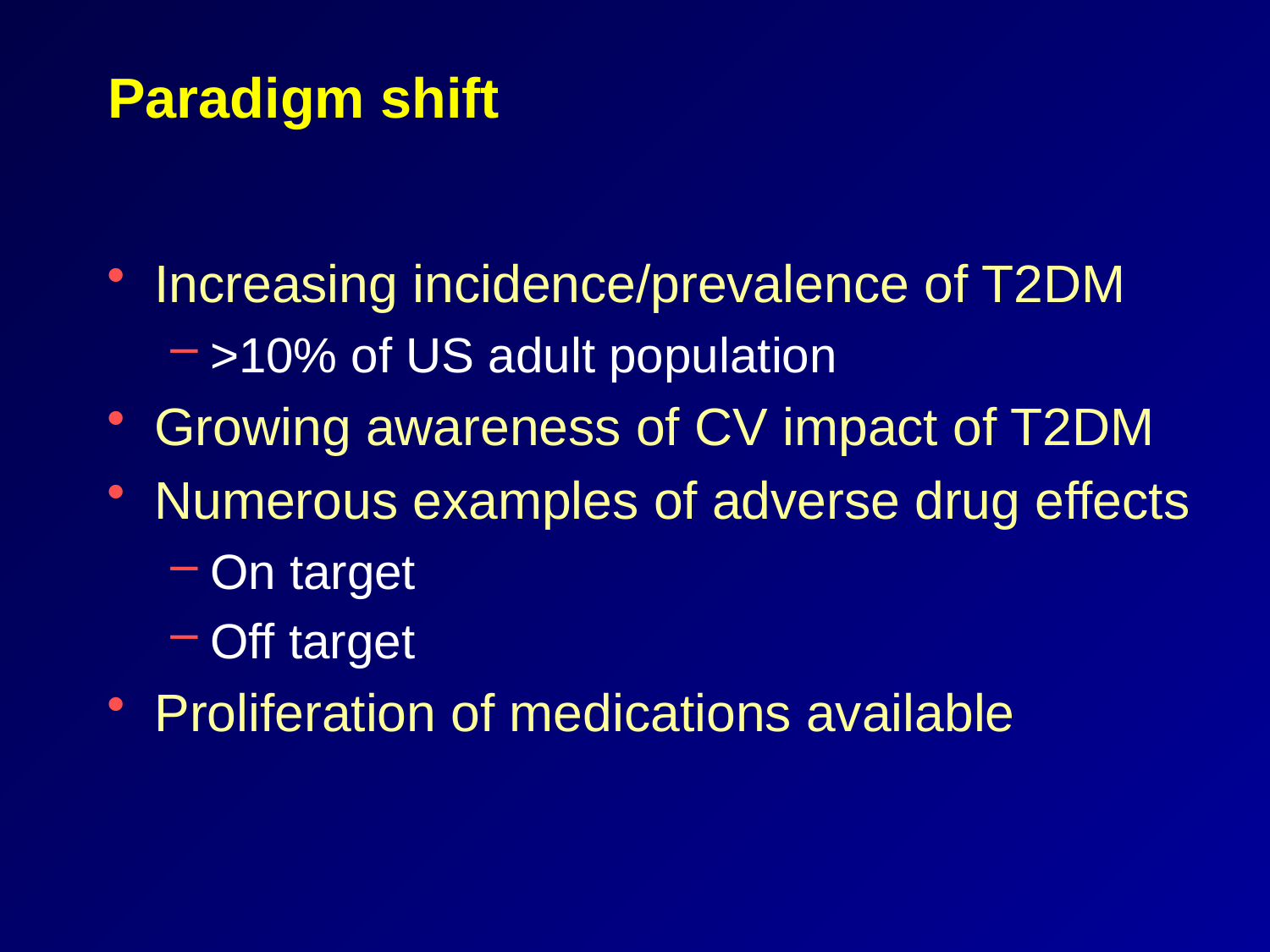

# Paradigm shift
Increasing incidence/prevalence of T2DM
>10% of US adult population
Growing awareness of CV impact of T2DM
Numerous examples of adverse drug effects
On target
Off target
Proliferation of medications available